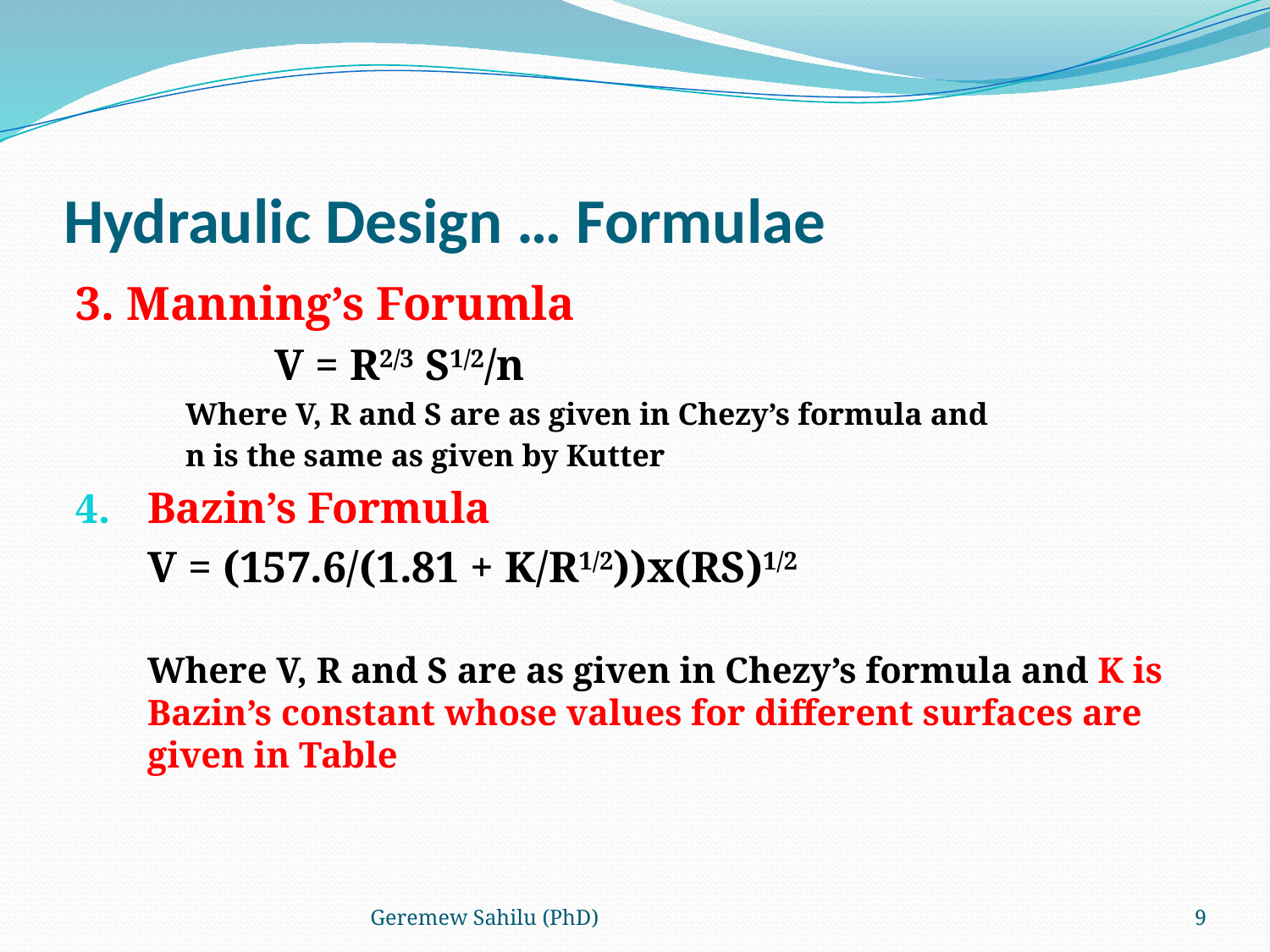

# Hydraulic Design … Formulae
3. Manning’s Forumla
		V = R2/3 S1/2/n
	Where V, R and S are as given in Chezy’s formula and
	n is the same as given by Kutter
Bazin’s Formula
	V = (157.6/(1.81 + K/R1/2))x(RS)1/2

	Where V, R and S are as given in Chezy’s formula and K is Bazin’s constant whose values for different surfaces are given in Table

Geremew Sahilu (PhD)
9